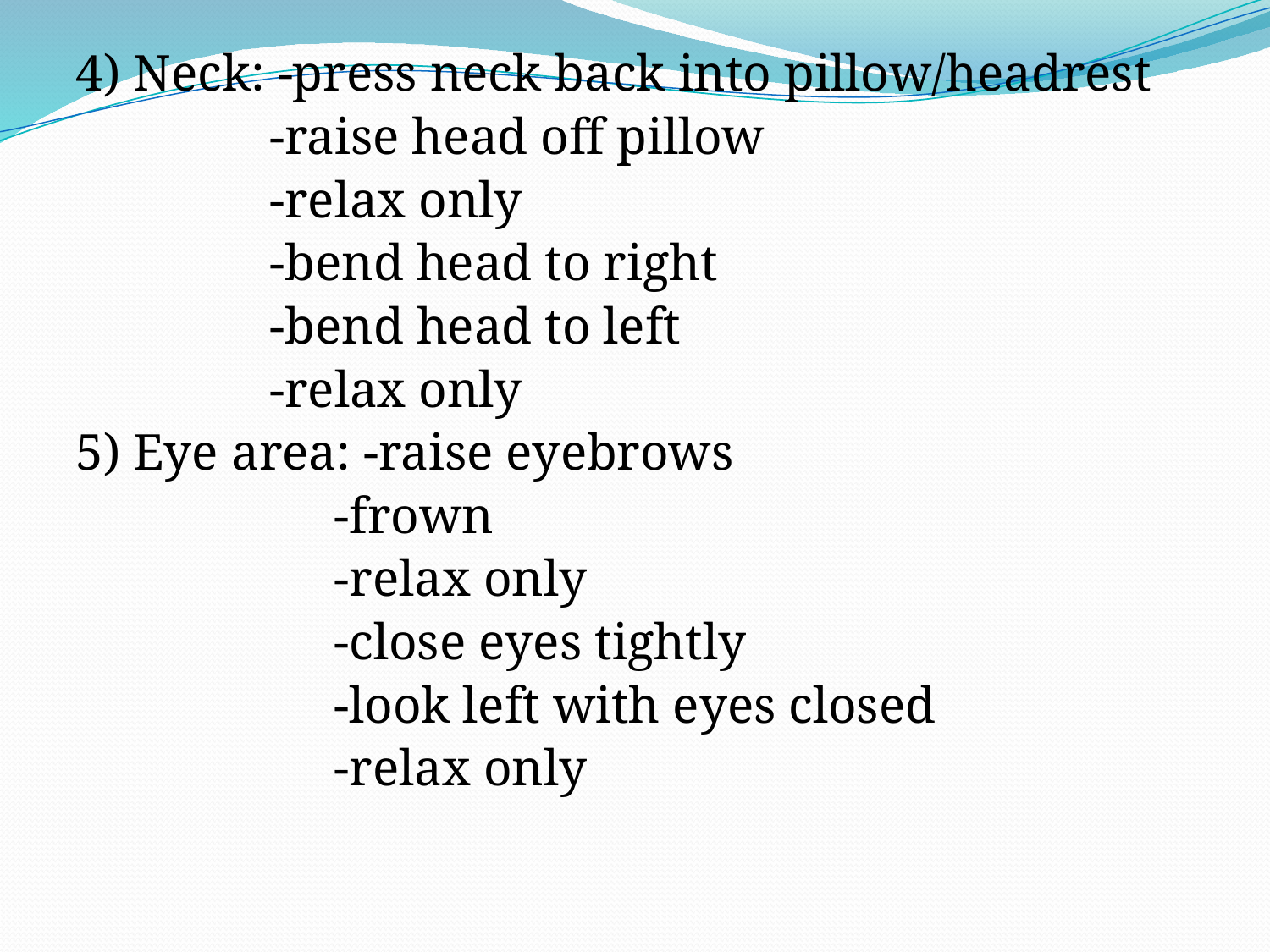

4) Neck: -press neck back into pillow/headrest
               -raise head off pillow
               -relax only
               -bend head to right
               -bend head to left
               -relax only
5) Eye area: -raise eyebrows
                    -frown
                    -relax only
                    -close eyes tightly
                    -look left with eyes closed
                    -relax only
#